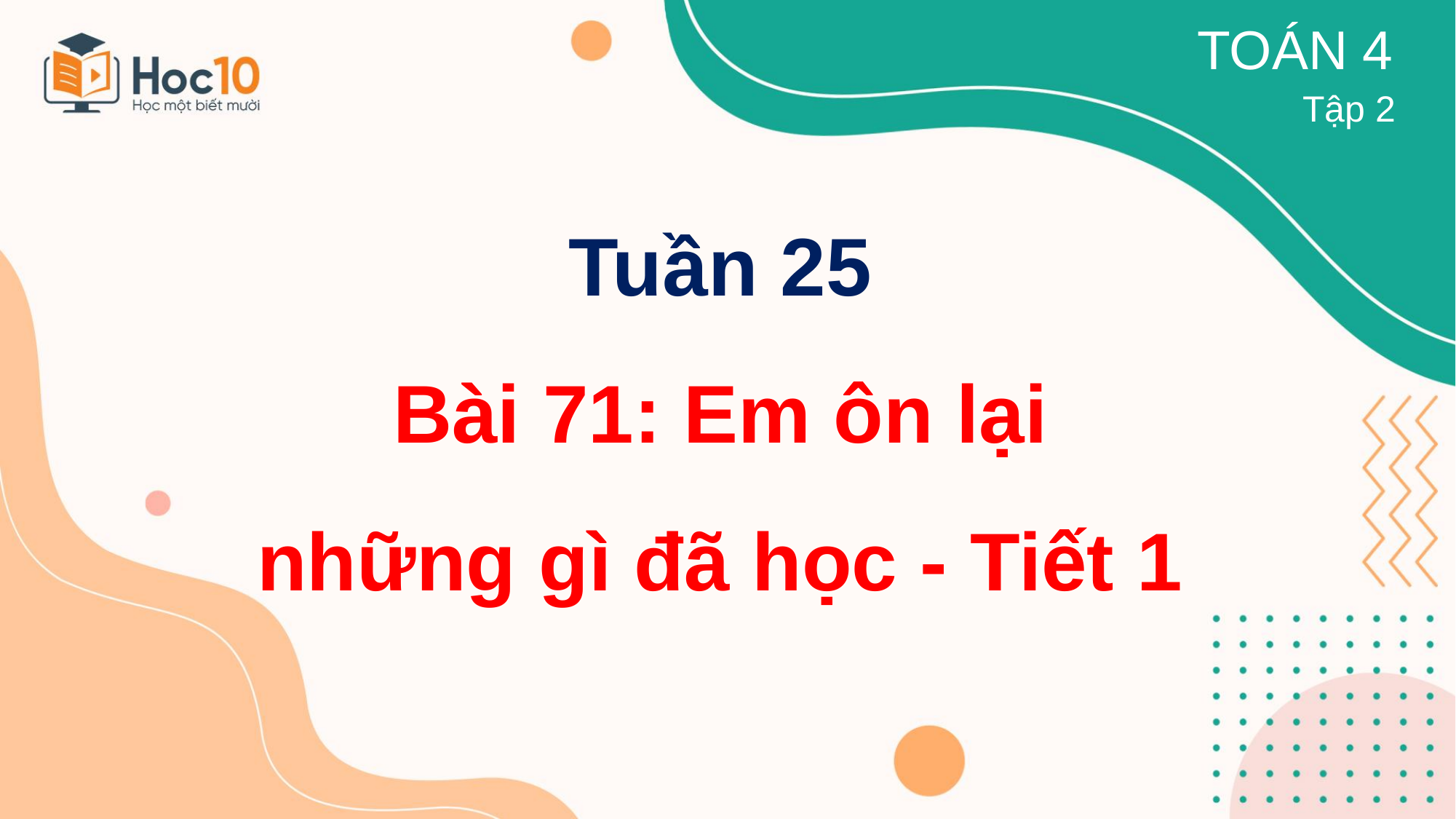

TOÁN 4
Tập 2
Tuần 25
Bài 71: Em ôn lại
những gì đã học - Tiết 1